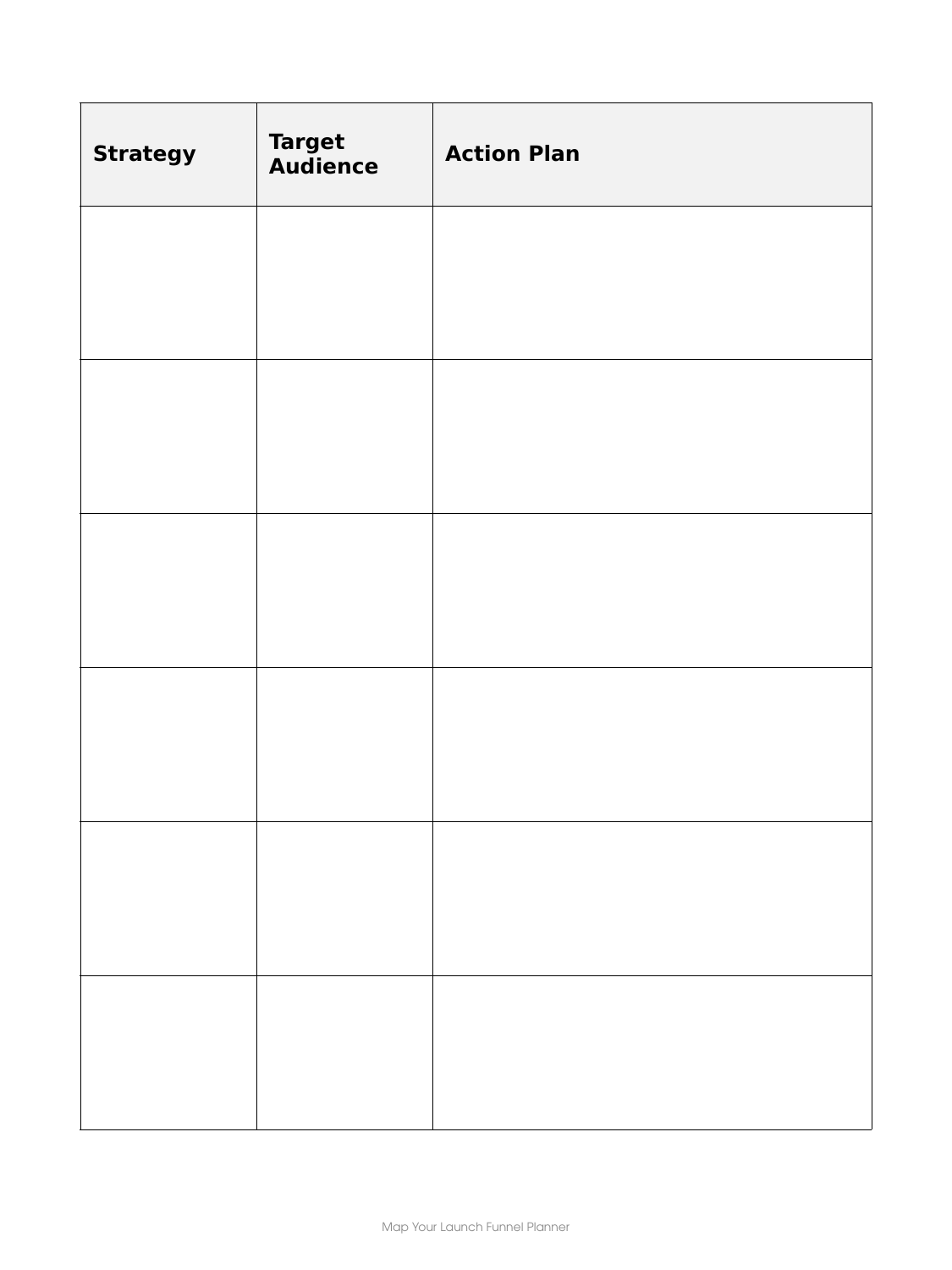

| Strategy | Target Audience | Action Plan |
| --- | --- | --- |
|  |  |  |
|  |  |  |
|  |  |  |
|  |  |  |
|  |  |  |
|  |  |  |
Map Your Launch Funnel Planner